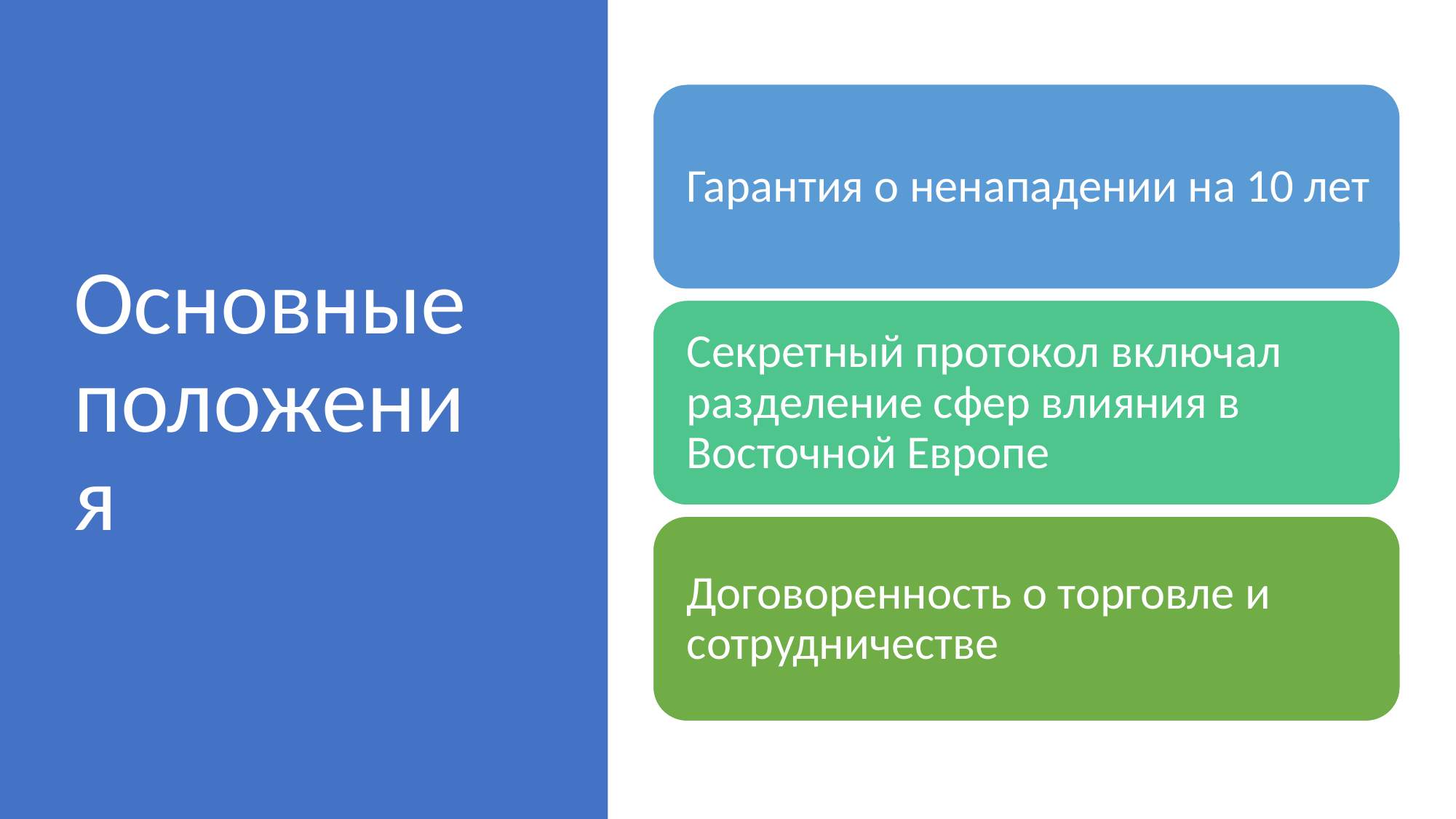

# Основные положения
Гарантия о ненападении на 10 лет
Секретный протокол включал разделение сфер влияния в Восточной Европе
Договоренность о торговле и сотрудничестве